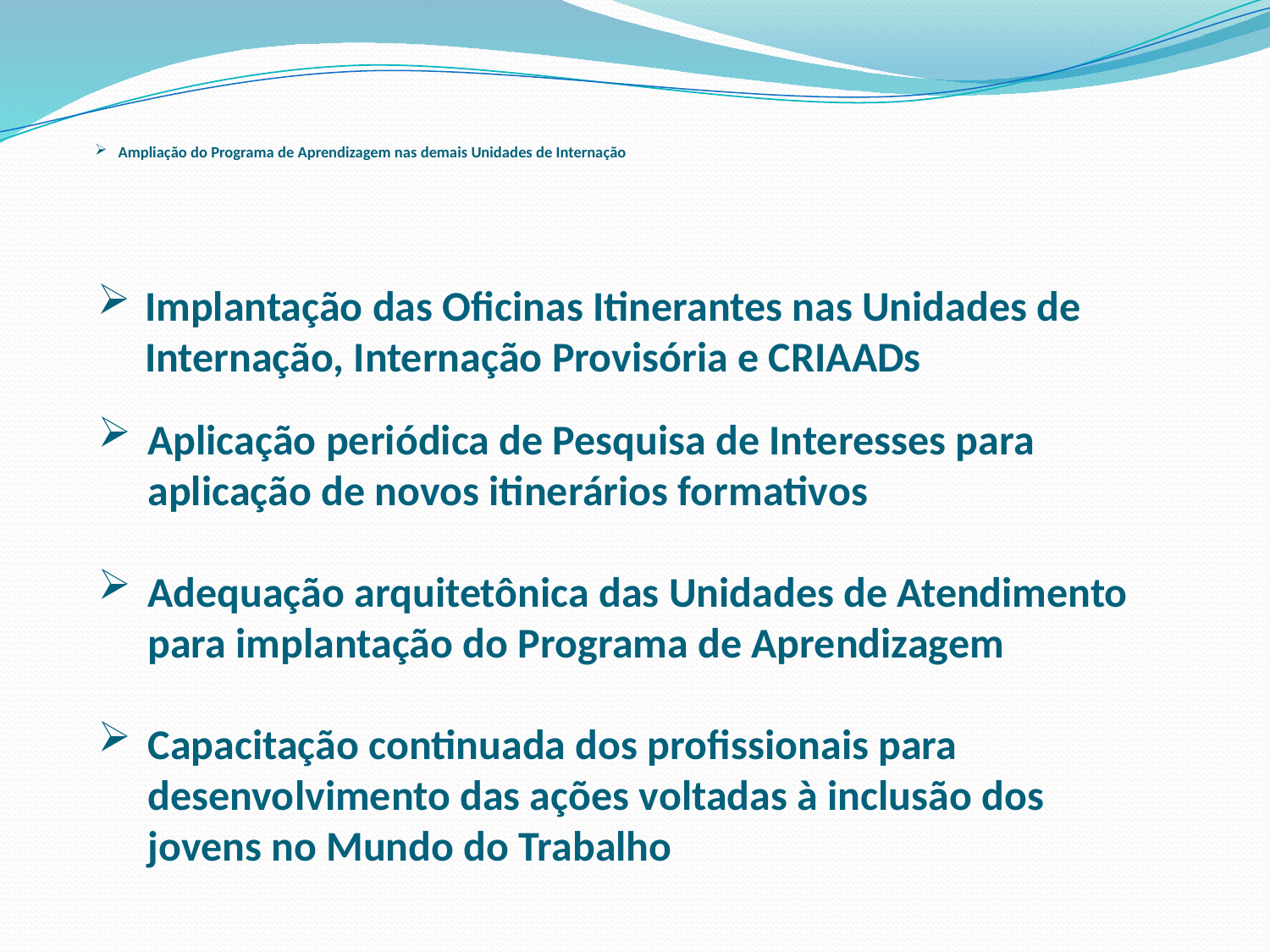

# Ampliação do Programa de Aprendizagem nas demais Unidades de Internação
Implantação das Oficinas Itinerantes nas Unidades de Internação, Internação Provisória e CRIAADs
Aplicação periódica de Pesquisa de Interesses para aplicação de novos itinerários formativos

Adequação arquitetônica das Unidades de Atendimento para implantação do Programa de Aprendizagem

Capacitação continuada dos profissionais para desenvolvimento das ações voltadas à inclusão dos jovens no Mundo do Trabalho